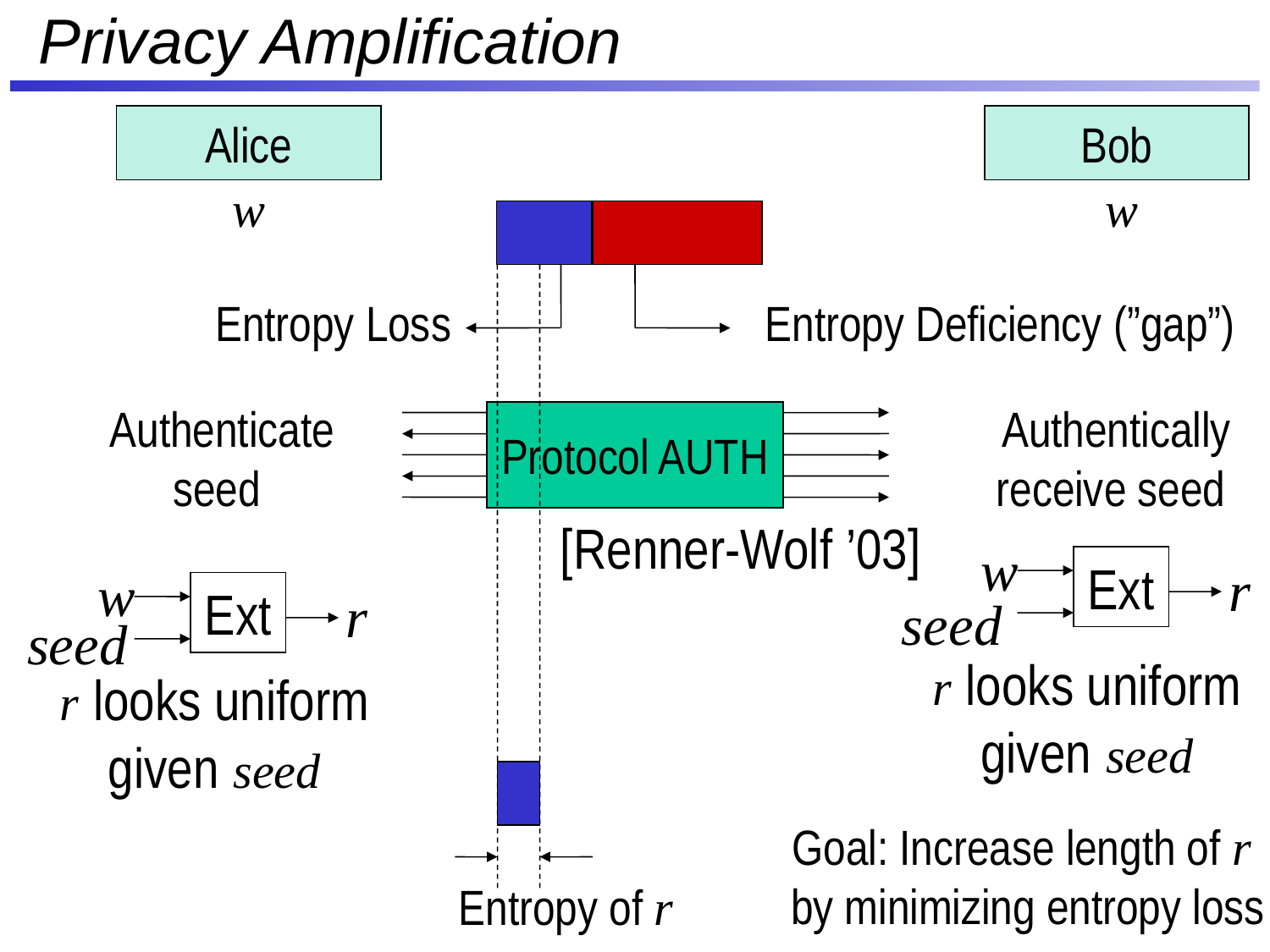

Privacy Amplification
Alice
Bob
w
w

Entropy Loss

Entropy Deficiency (”gap”)

Authenticate seed
Authentically receive seed
Protocol AUTH

[Renner-Wolf ’03]
w
Ext
r

seed

r looks uniform given seed
w
Ext
r

seed

r looks uniform given seed

Goal: Increase length of r
by minimizing entropy loss

Entropy of r